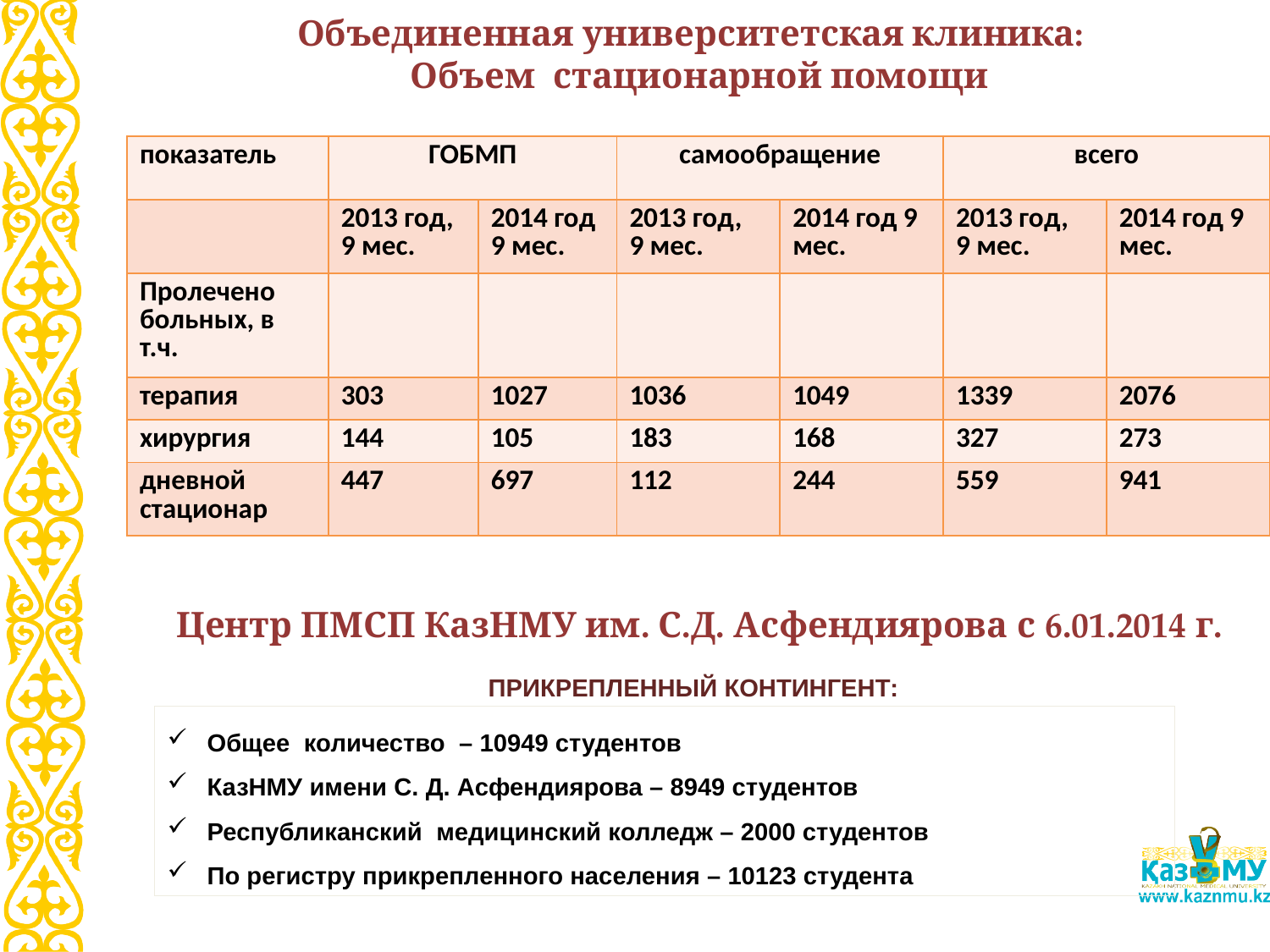

# Объединенная университетская клиника: Объем  стационарной помощи
| показатель | ГОБМП |  | самообращение |  | всего |  |
| --- | --- | --- | --- | --- | --- | --- |
|  | 2013 год, 9 мес. | 2014 год 9 мес. | 2013 год, 9 мес. | 2014 год 9 мес. | 2013 год, 9 мес. | 2014 год 9 мес. |
| Пролечено больных, в т.ч. |  |  |  |  |  |  |
| терапия | 303 | 1027 | 1036 | 1049 | 1339 | 2076 |
| хирургия | 144 | 105 | 183 | 168 | 327 | 273 |
| дневной стационар | 447 | 697 | 112 | 244 | 559 | 941 |
Центр ПМСП КазНМУ им. С.Д. Асфендиярова с 6.01.2014 г.
 ПРИКРЕПЛЕННЫЙ КОНТИНГЕНТ:
Общее  количество  – 10949 студентов
КазНМУ имени С. Д. Асфендиярова – 8949 студентов
Республиканский  медицинский колледж – 2000 студентов
По регистру прикрепленного населения – 10123 студента